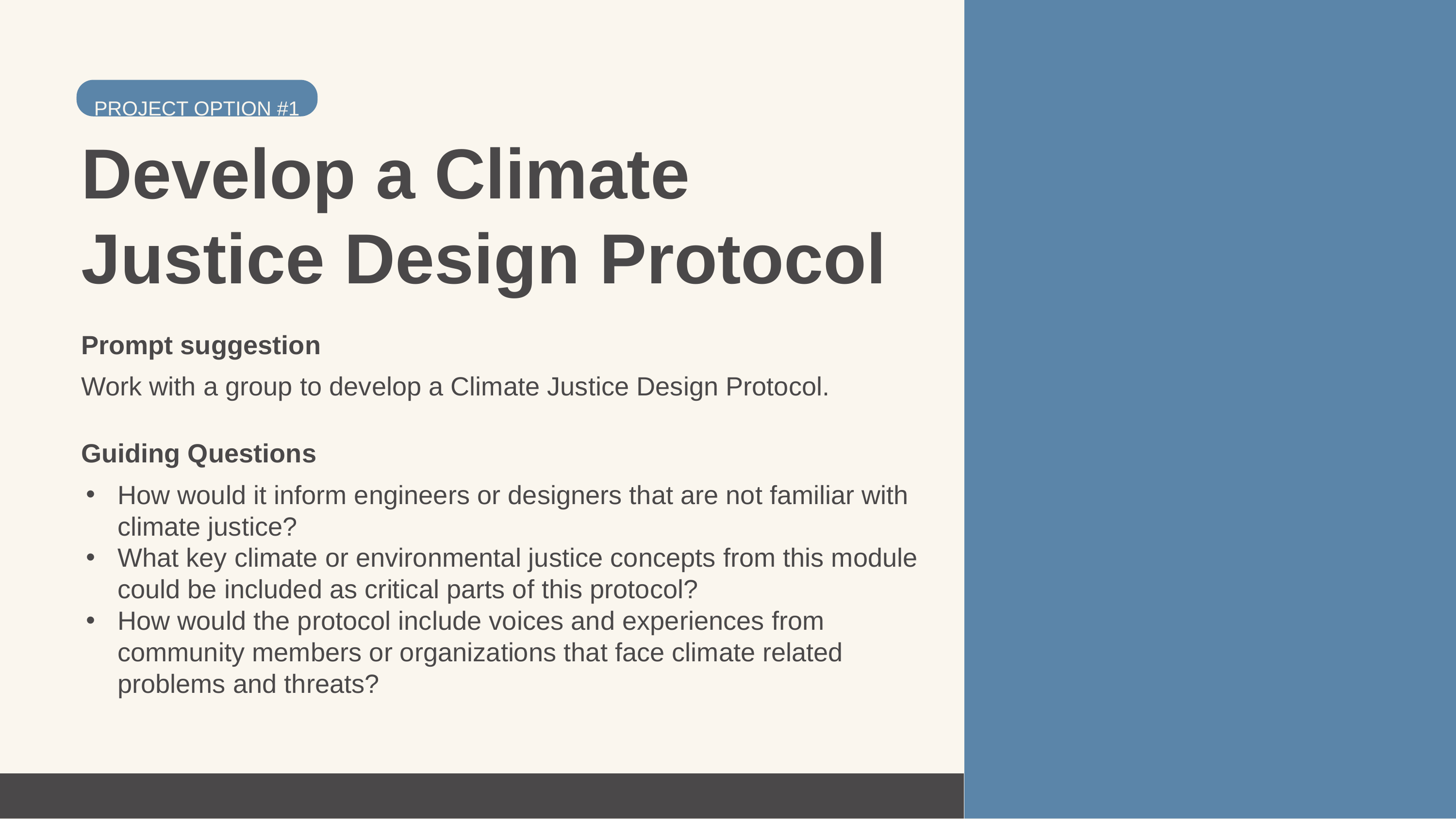

PROJECT OPTION #1
Develop a Climate Justice Design Protocol
Prompt suggestion
Work with a group to develop a Climate Justice Design Protocol.
Guiding Questions
How would it inform engineers or designers that are not familiar with climate justice?
What key climate or environmental justice concepts from this module could be included as critical parts of this protocol?
How would the protocol include voices and experiences from community members or organizations that face climate related problems and threats?